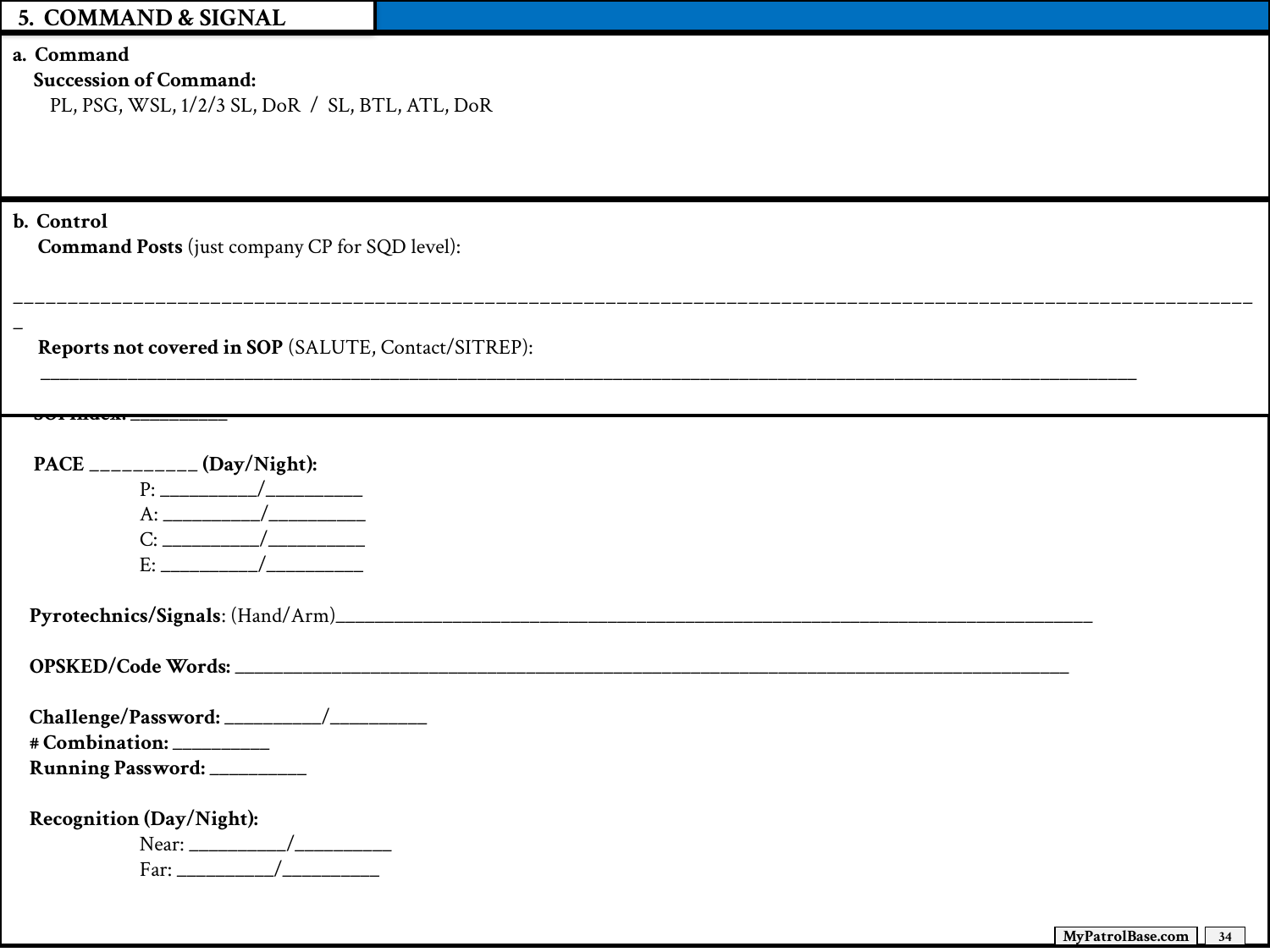

5.  COMMAND & SIGNAL
a.  Command
     Succession of Command:
        PL, PSG, WSL, 1/2/3 SL, DoR  /  SL, BTL, ATL, DoR

b.  Control
      Command Posts (just company CP for SQD level):
      __________________________________________________________________________________________________________________
      Reports not covered in SOP (SALUTE, Contact/SITREP):
      _________________________________________________________________________________________________________________

c.  Signal – Most found in Higher’s OPORD
     SOI Index: __________

     PACE __________ (Day/Night):
	P: __________/__________
	A: __________/__________
	C: __________/__________
	E: __________/__________

    Pyrotechnics/Signals: (Hand/Arm)______________________________________________________________________________

    OPSKED/Code Words: ______________________________________________________________________________________

    Challenge/Password: __________/__________
    # Combination: __________
    Running Password: __________

    Recognition (Day/Night):
	Near: __________/__________
	Far: __________/__________

MyPatrolBase.com
34